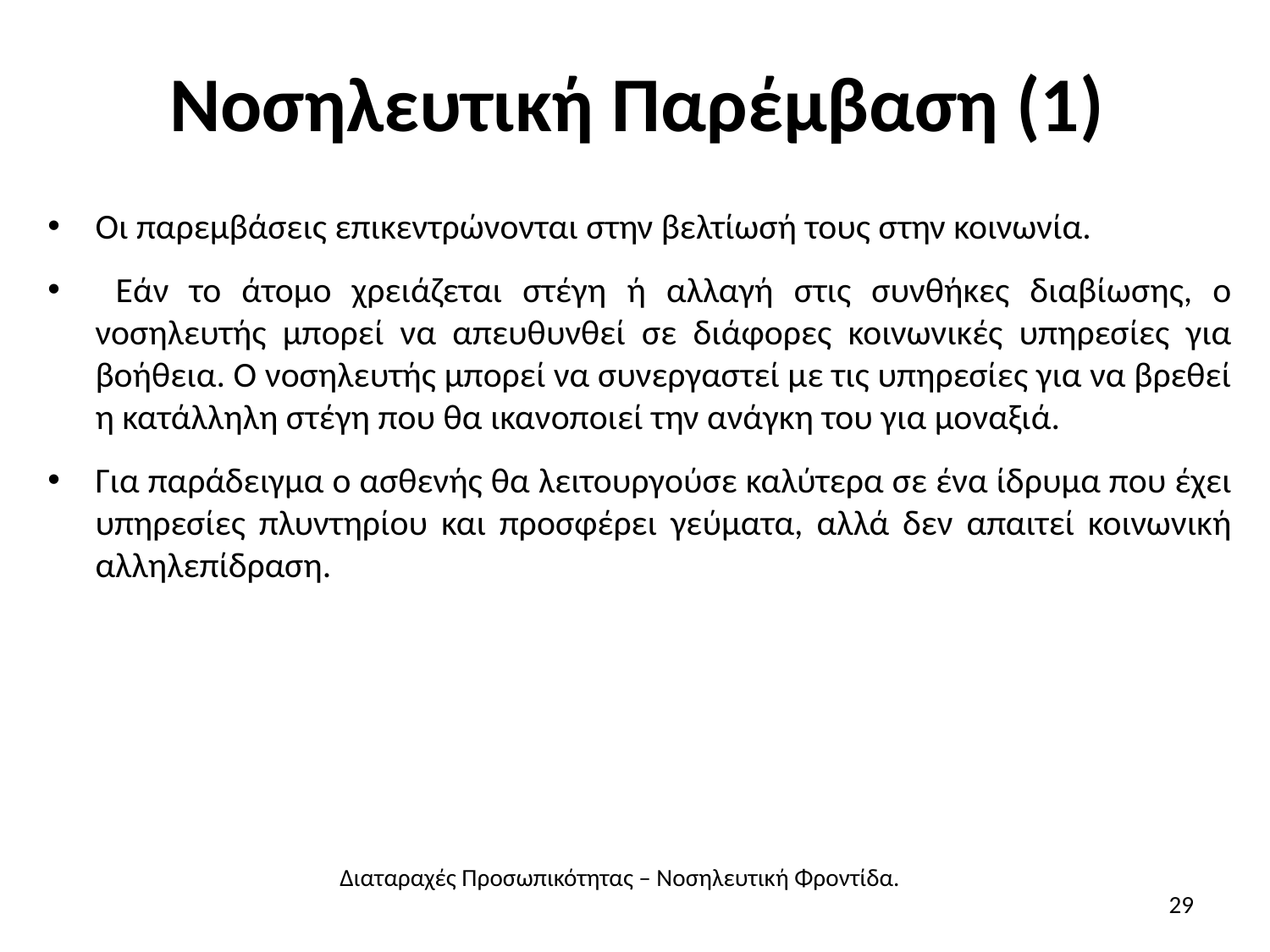

# Νοσηλευτική Παρέμβαση (1)
Οι παρεμβάσεις επικεντρώνονται στην βελτίωσή τους στην κοινωνία.
 Εάν το άτομο χρειάζεται στέγη ή αλλαγή στις συνθήκες διαβίωσης, ο νοσηλευτής μπορεί να απευθυνθεί σε διάφορες κοινωνικές υπηρεσίες για βοήθεια. Ο νοσηλευτής μπορεί να συνεργαστεί με τις υπηρεσίες για να βρεθεί η κατάλληλη στέγη που θα ικανοποιεί την ανάγκη του για μοναξιά.
Για παράδειγμα ο ασθενής θα λειτουργούσε καλύτερα σε ένα ίδρυμα που έχει υπηρεσίες πλυντηρίου και προσφέρει γεύματα, αλλά δεν απαιτεί κοινωνική αλληλεπίδραση.
Διαταραχές Προσωπικότητας – Νοσηλευτική Φροντίδα.
29